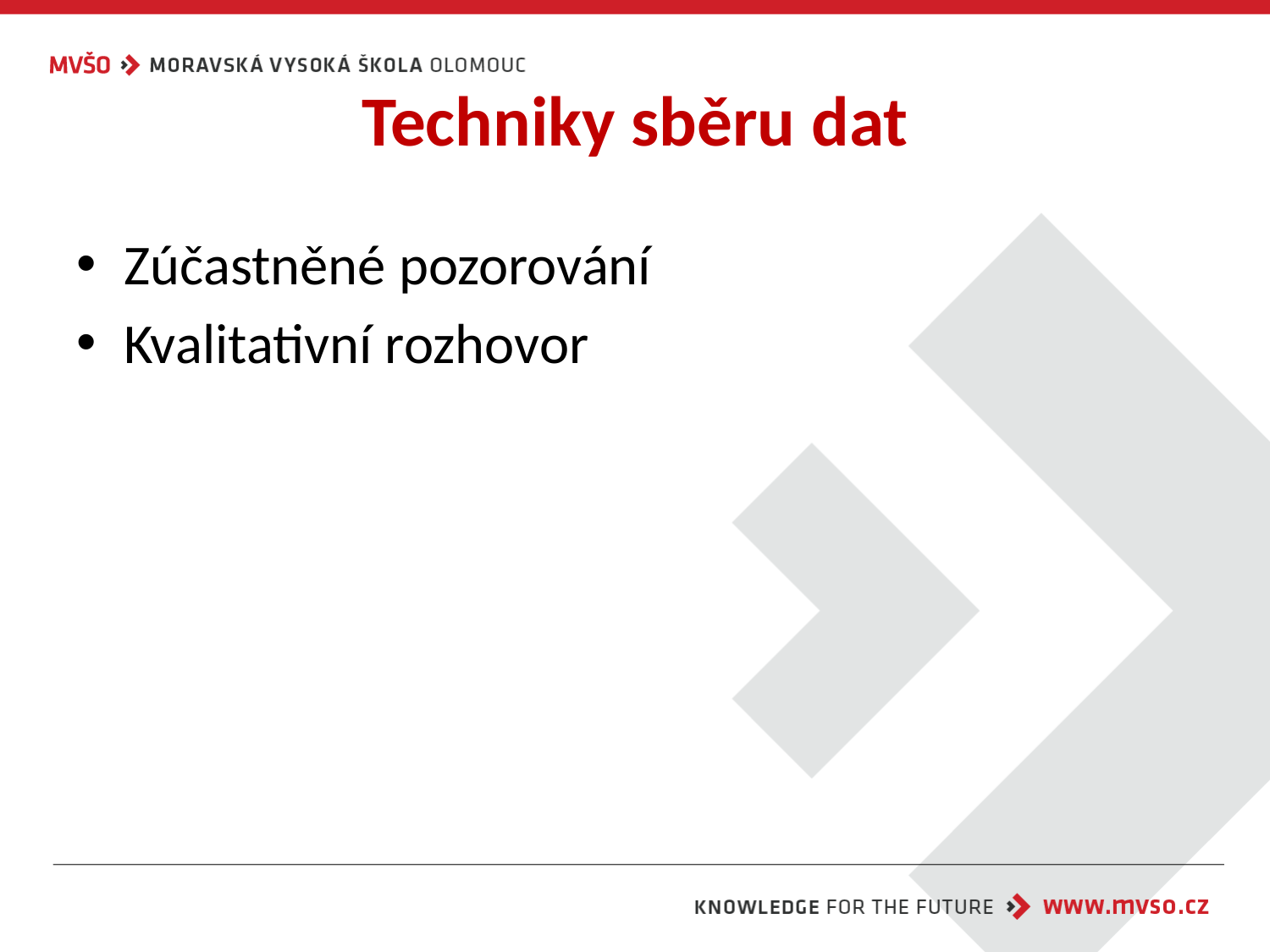

# Techniky sběru dat
Zúčastněné pozorování
Kvalitativní rozhovor